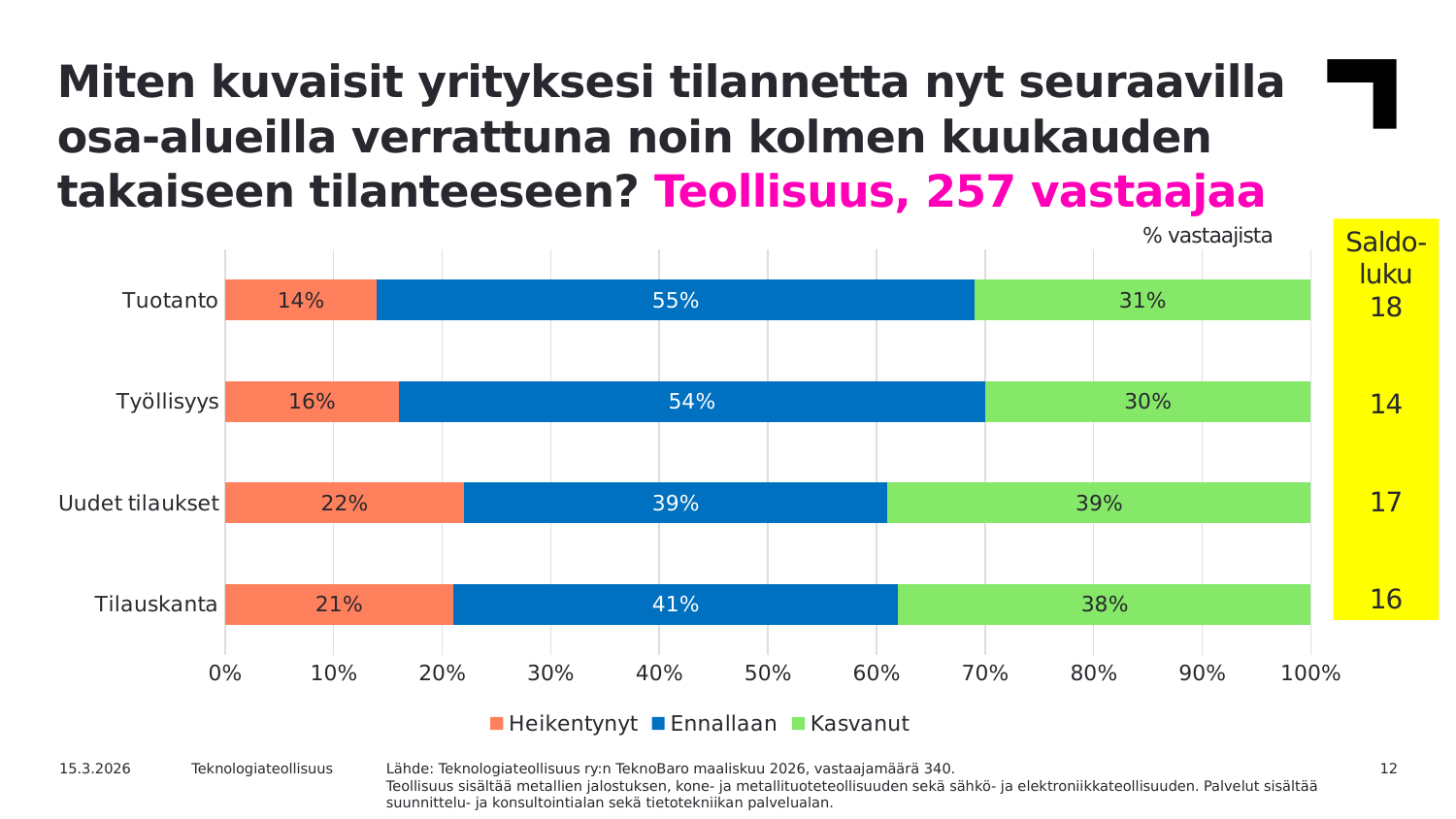

Miten kuvaisit yrityksesi tilannetta nyt seuraavilla osa-alueilla verrattuna noin kolmen kuukauden takaiseen tilanteeseen? Teollisuus, 257 vastaajaa
% vastaajista
Saldo-luku
18

14

17

16

### Chart

| Category | Heikentynyt | Ennallaan | Kasvanut |
|---|---|---|---|
| Tilauskanta | 0.21 | 0.41 | 0.38 |
| Uudet tilaukset | 0.22 | 0.39 | 0.39 |
| Työllisyys | 0.16 | 0.54 | 0.3 |
| Tuotanto | 0.14 | 0.55 | 0.31 |
Lähde: Teknologiateollisuus ry:n TeknoBaro maaliskuu 2026, vastaajamäärä 340.
Teollisuus sisältää metallien jalostuksen, kone- ja metallituoteteollisuuden sekä sähkö- ja elektroniikkateollisuuden. Palvelut sisältää suunnittelu- ja konsultointialan sekä tietotekniikan palvelualan.
15.3.2026
Teknologiateollisuus
12